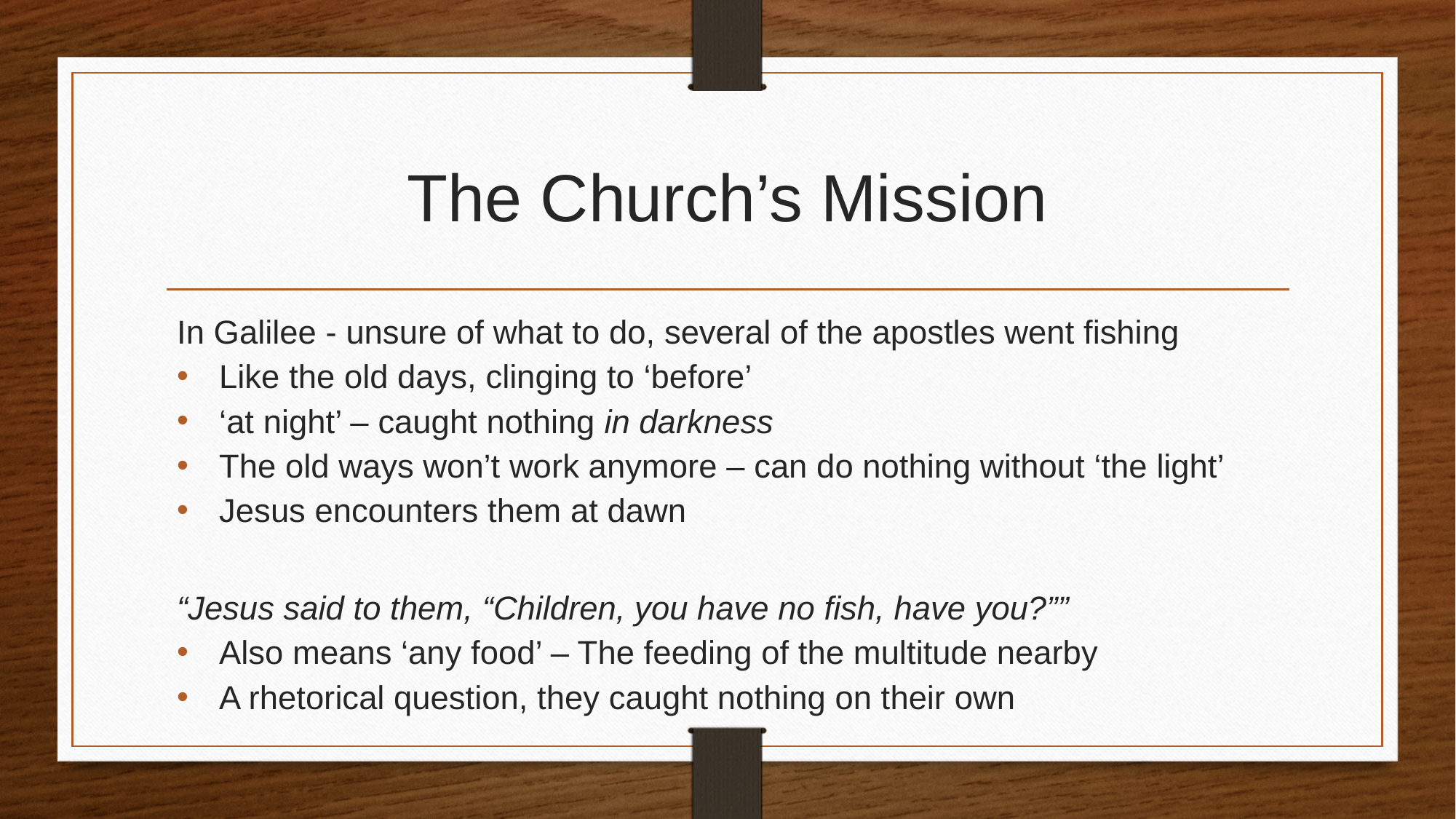

# The Church’s Mission
In Galilee - unsure of what to do, several of the apostles went fishing
Like the old days, clinging to ‘before’
‘at night’ – caught nothing in darkness
The old ways won’t work anymore – can do nothing without ‘the light’
Jesus encounters them at dawn

“Jesus said to them, “Children, you have no fish, have you?””
Also means ‘any food’ – The feeding of the multitude nearby
A rhetorical question, they caught nothing on their own